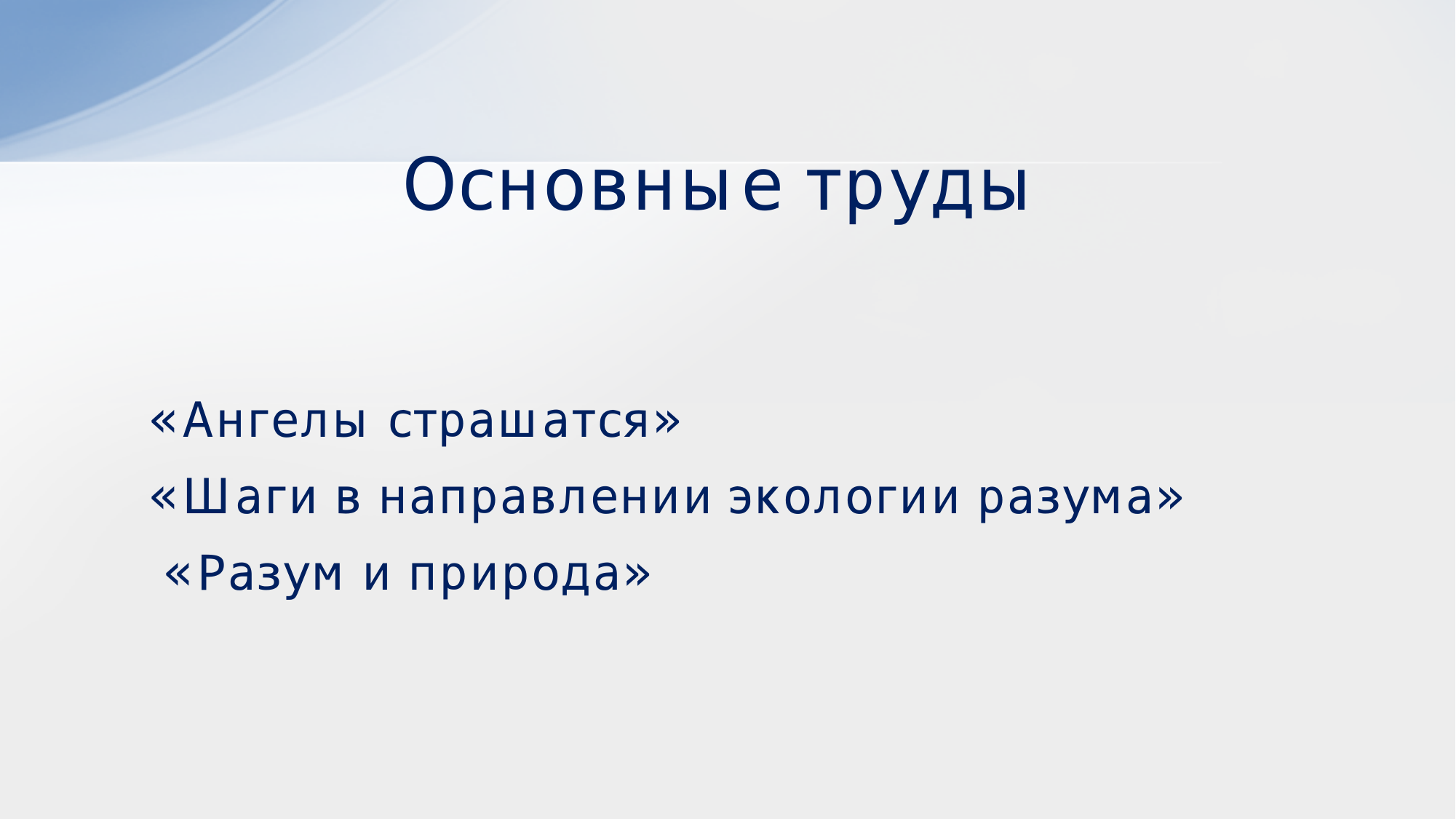

Основные труды
«Ангелы страшатся»
«Шаги в направлении экологии разума»
 «Разум и природа»